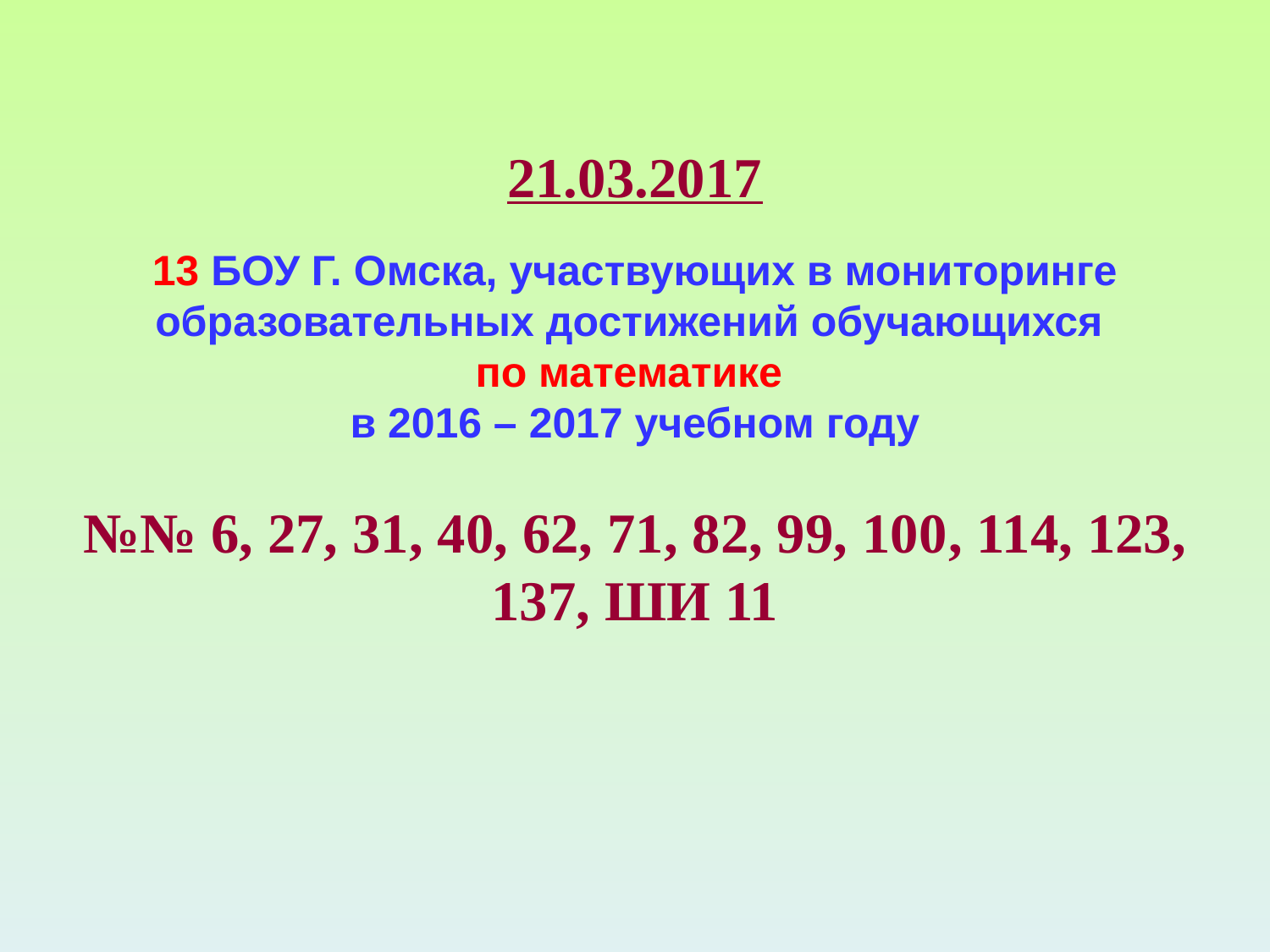

# 21.03.2017 13 БОУ Г. Омска, участвующих в мониторинге образовательных достижений обучающихся по математике в 2016 – 2017 учебном году №№ 6, 27, 31, 40, 62, 71, 82, 99, 100, 114, 123, 137, ШИ 11